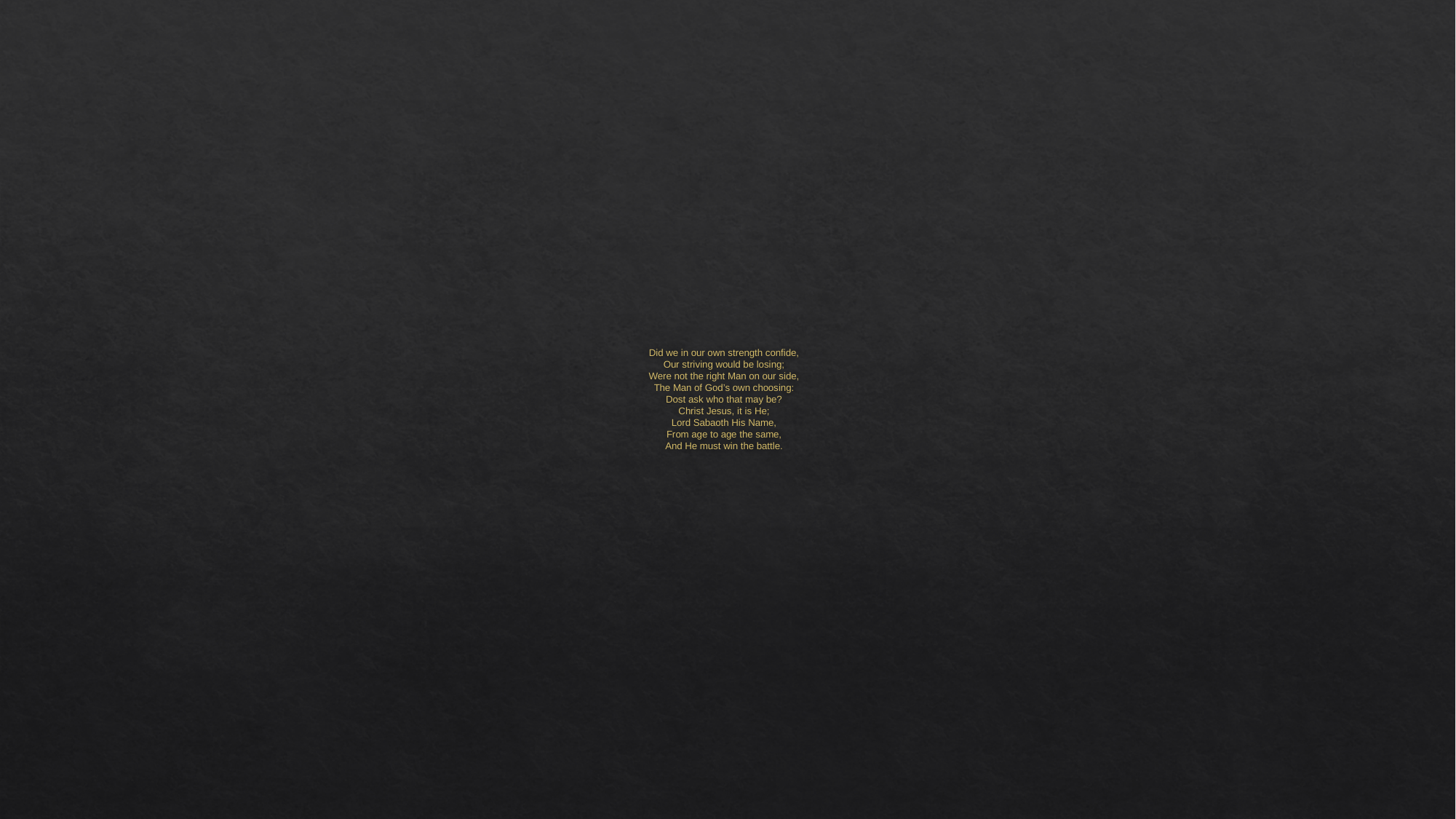

# Did we in our own strength confide, Our striving would be losing; Were not the right Man on our side, The Man of God’s own choosing: Dost ask who that may be? Christ Jesus, it is He; Lord Sabaoth His Name, From age to age the same, And He must win the battle.